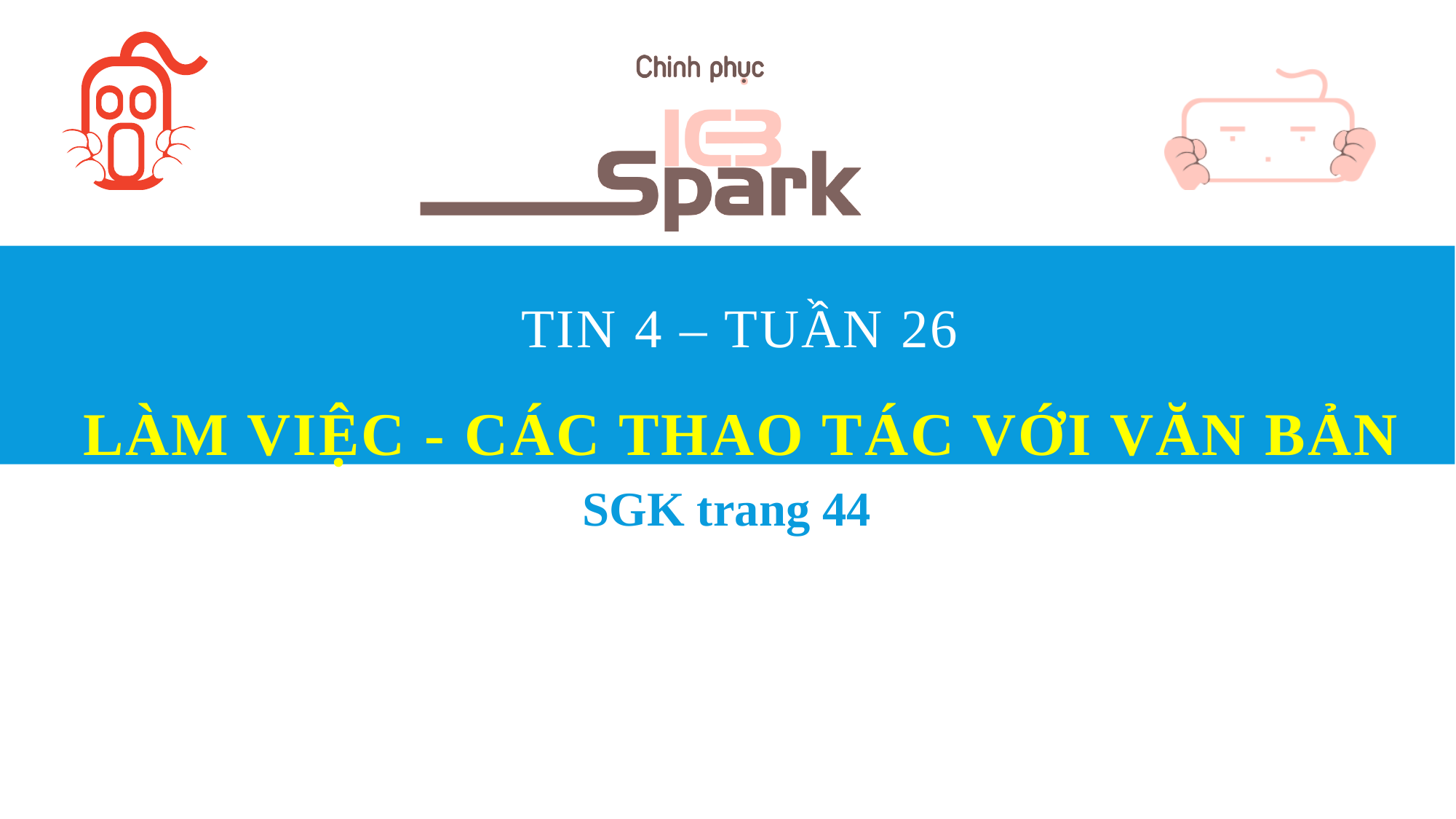

# Tin 4 – Tuần 26 Làm việc - Các thao tác với văn bản
SGK trang 44